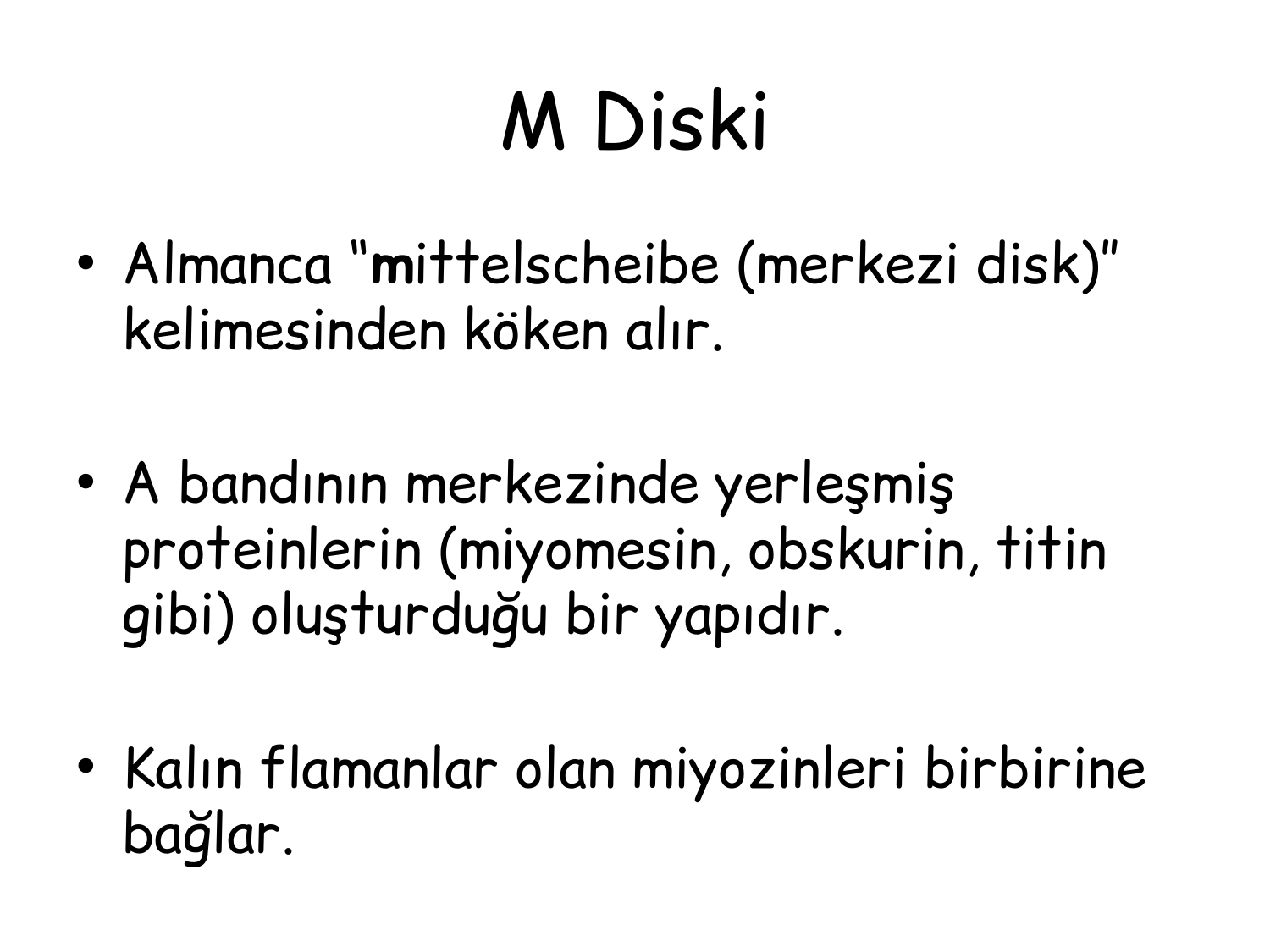

# M Diski
Almanca “mittelscheibe (merkezi disk)” kelimesinden köken alır.

A bandının merkezinde yerleşmiş proteinlerin (miyomesin, obskurin, titin gibi) oluşturduğu bir yapıdır.

Kalın flamanlar olan miyozinleri birbirine bağlar.